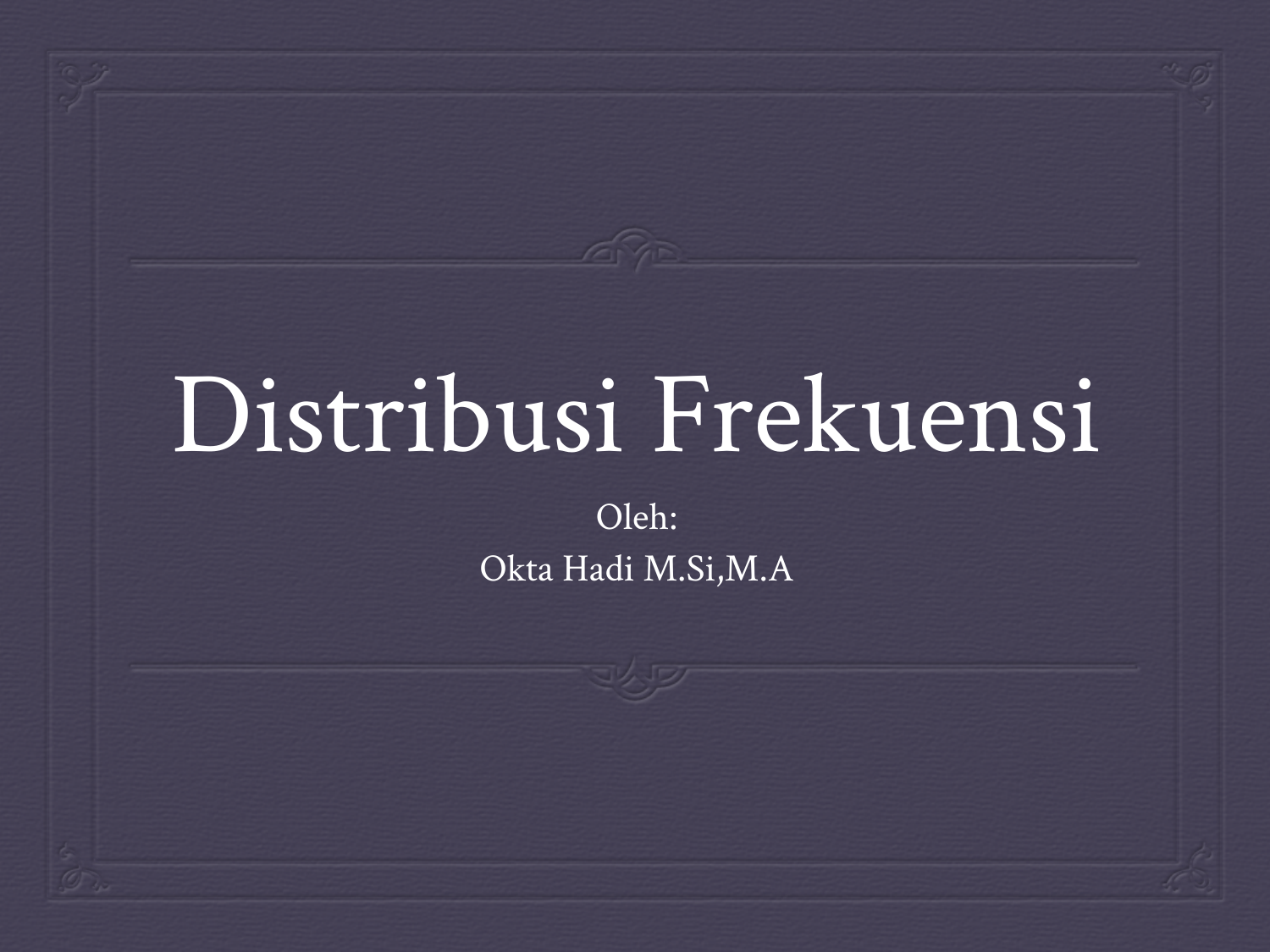

# Distribusi Frekuensi
Oleh:
Okta Hadi M.Si,M.A